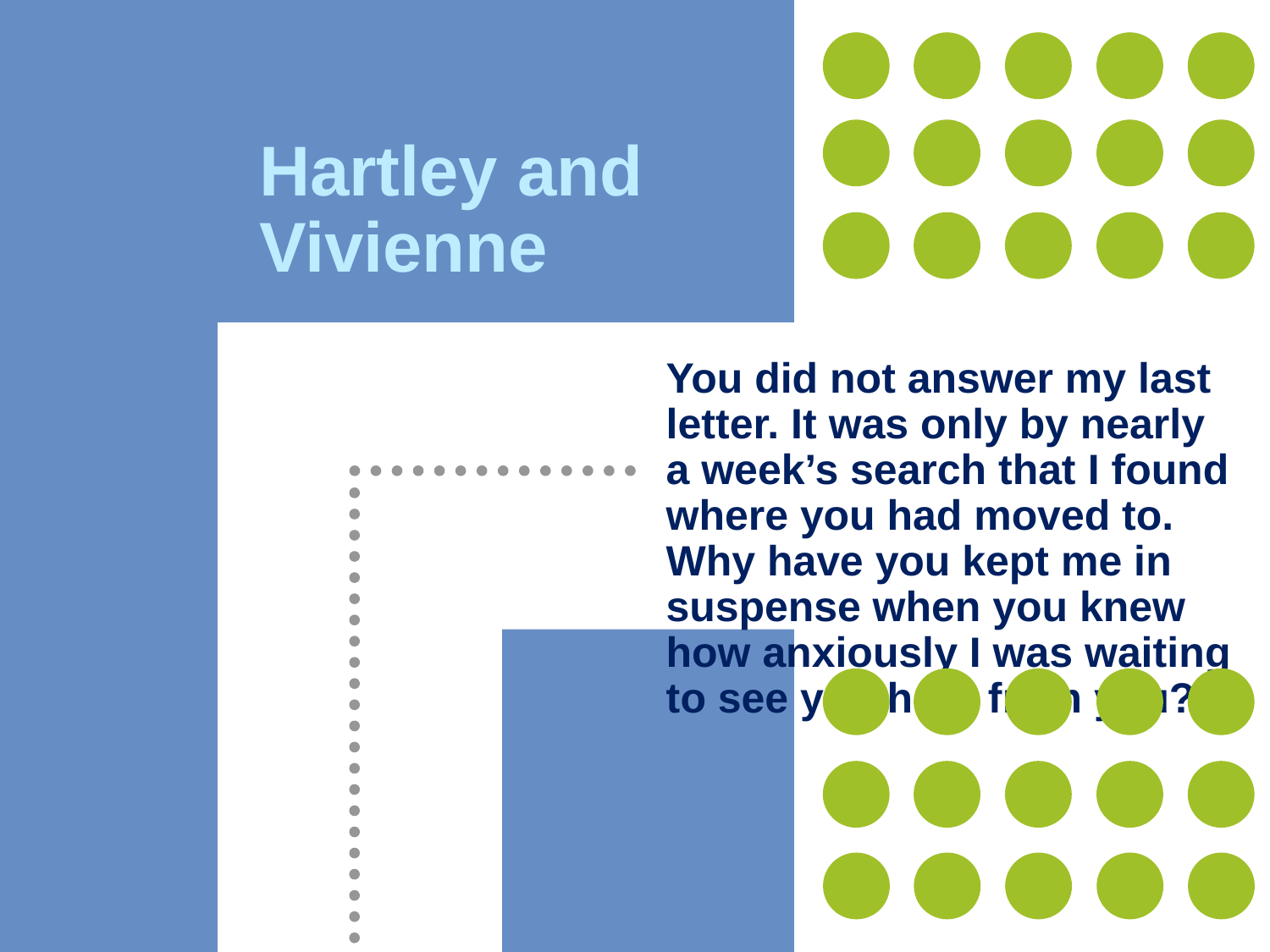

Hartley and Vivienne

>
You did not answer my last letter. It was only by nearly a week’s search that I found where you had moved to. Why have you kept me in suspense when you knew how anxiously I was waiting to see you hear from you?